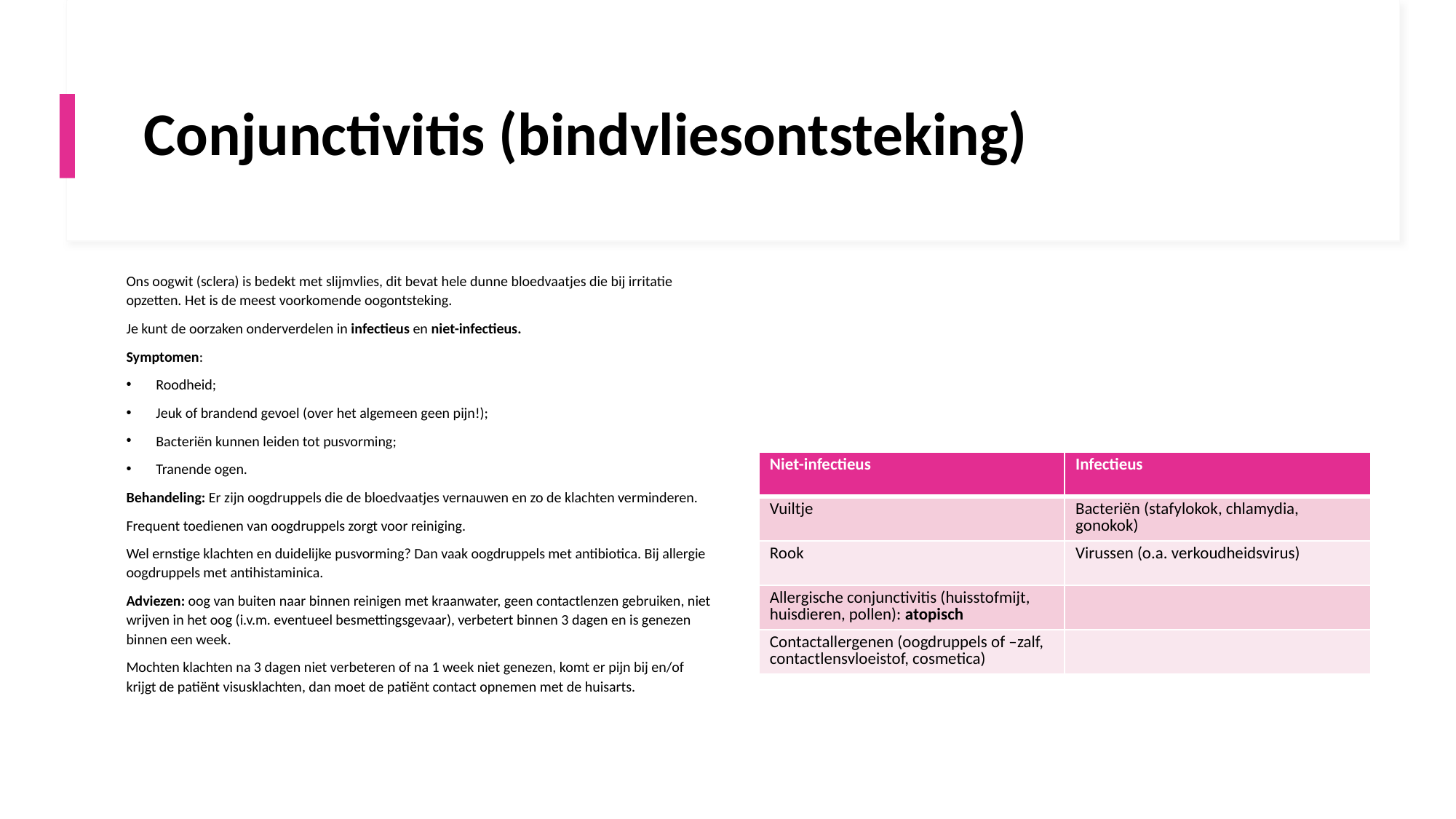

# Conjunctivitis (bindvliesontsteking)
Ons oogwit (sclera) is bedekt met slijmvlies, dit bevat hele dunne bloedvaatjes die bij irritatie opzetten. Het is de meest voorkomende oogontsteking.
Je kunt de oorzaken onderverdelen in infectieus en niet-infectieus.
Symptomen:
Roodheid;
Jeuk of brandend gevoel (over het algemeen geen pijn!);
Bacteriën kunnen leiden tot pusvorming;
Tranende ogen.
Behandeling: Er zijn oogdruppels die de bloedvaatjes vernauwen en zo de klachten verminderen.
Frequent toedienen van oogdruppels zorgt voor reiniging.
Wel ernstige klachten en duidelijke pusvorming? Dan vaak oogdruppels met antibiotica. Bij allergie oogdruppels met antihistaminica.
Adviezen: oog van buiten naar binnen reinigen met kraanwater, geen contactlenzen gebruiken, niet wrijven in het oog (i.v.m. eventueel besmettingsgevaar), verbetert binnen 3 dagen en is genezen binnen een week.
Mochten klachten na 3 dagen niet verbeteren of na 1 week niet genezen, komt er pijn bij en/of krijgt de patiënt visusklachten, dan moet de patiënt contact opnemen met de huisarts.

| Niet-infectieus | Infectieus |
| --- | --- |
| Vuiltje | Bacteriën (stafylokok, chlamydia, gonokok) |
| Rook | Virussen (o.a. verkoudheidsvirus) |
| Allergische conjunctivitis (huisstofmijt, huisdieren, pollen): atopisch |  |
| Contactallergenen (oogdruppels of –zalf, contactlensvloeistof, cosmetica) |  |